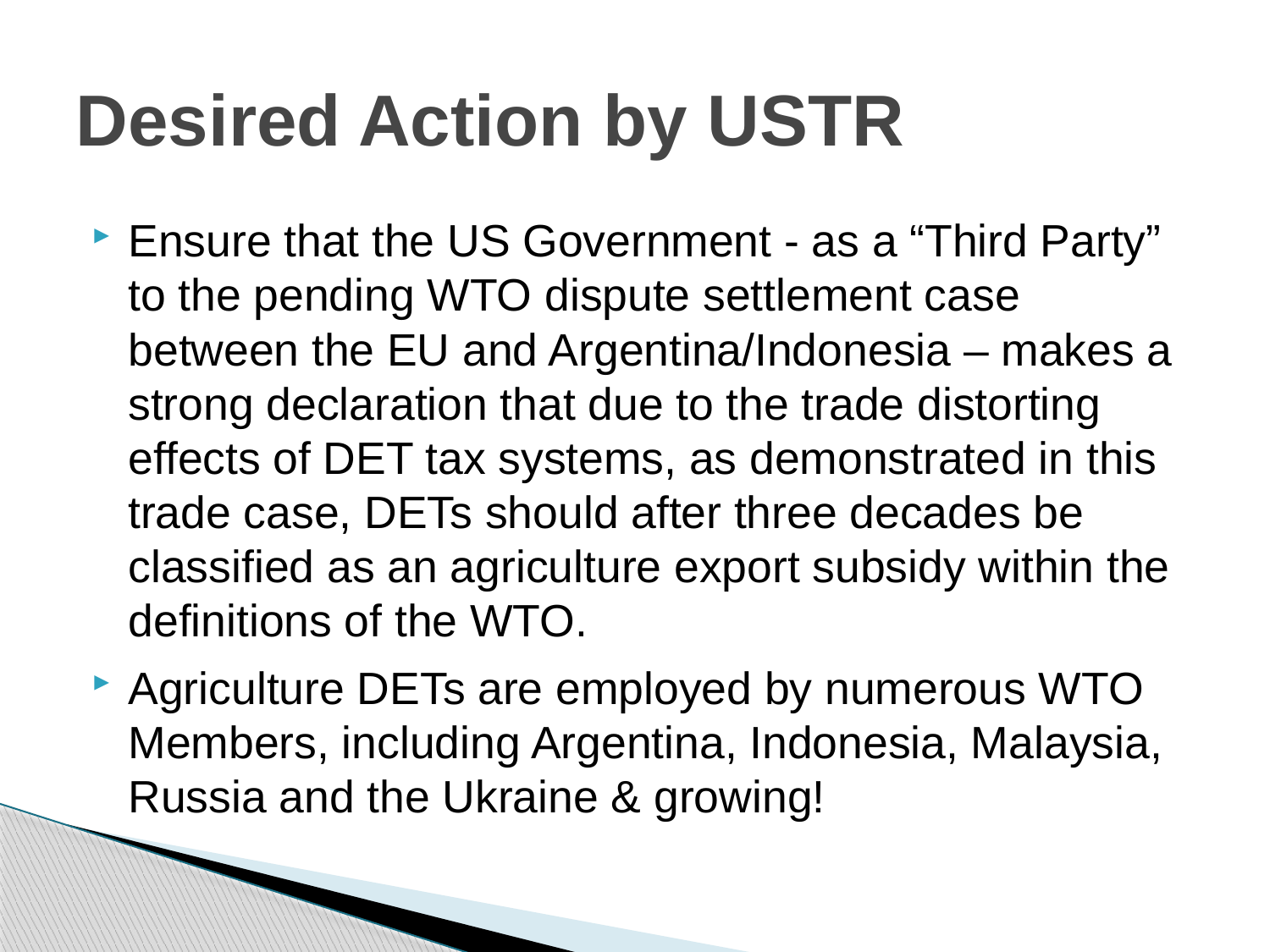

# Desired Action by USTR
Ensure that the US Government - as a “Third Party” to the pending WTO dispute settlement case between the EU and Argentina/Indonesia – makes a strong declaration that due to the trade distorting effects of DET tax systems, as demonstrated in this trade case, DETs should after three decades be classified as an agriculture export subsidy within the definitions of the WTO.
Agriculture DETs are employed by numerous WTO Members, including Argentina, Indonesia, Malaysia, Russia and the Ukraine & growing!